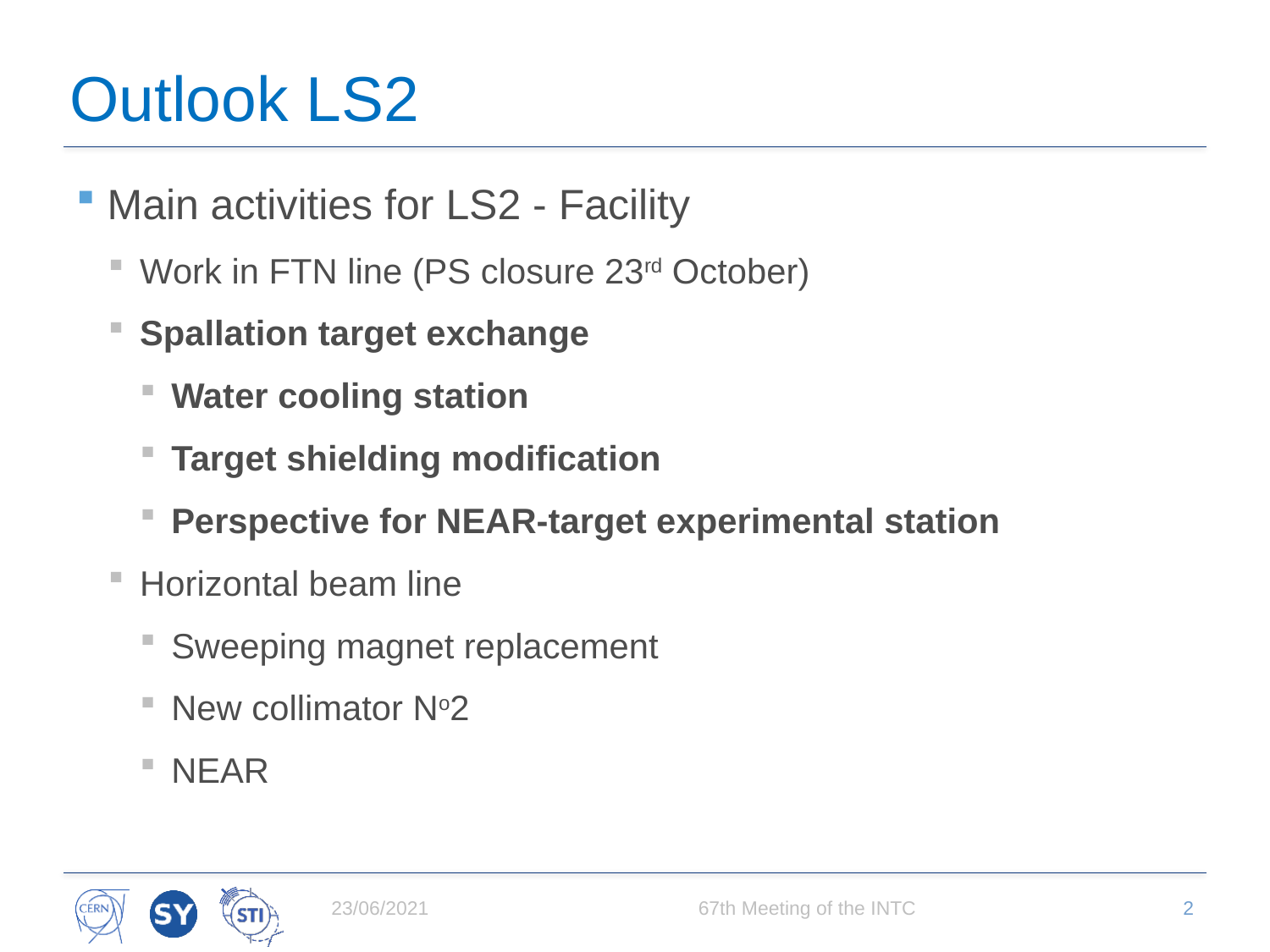

Outlook LS2
Main activities for LS2 - Facility
Work in FTN line (PS closure 23rd October)
Spallation target exchange
Water cooling station
Target shielding modification
Perspective for NEAR-target experimental station
Horizontal beam line
Sweeping magnet replacement
New collimator No2
NEAR
23/06/2021
67th Meeting of the INTC
2